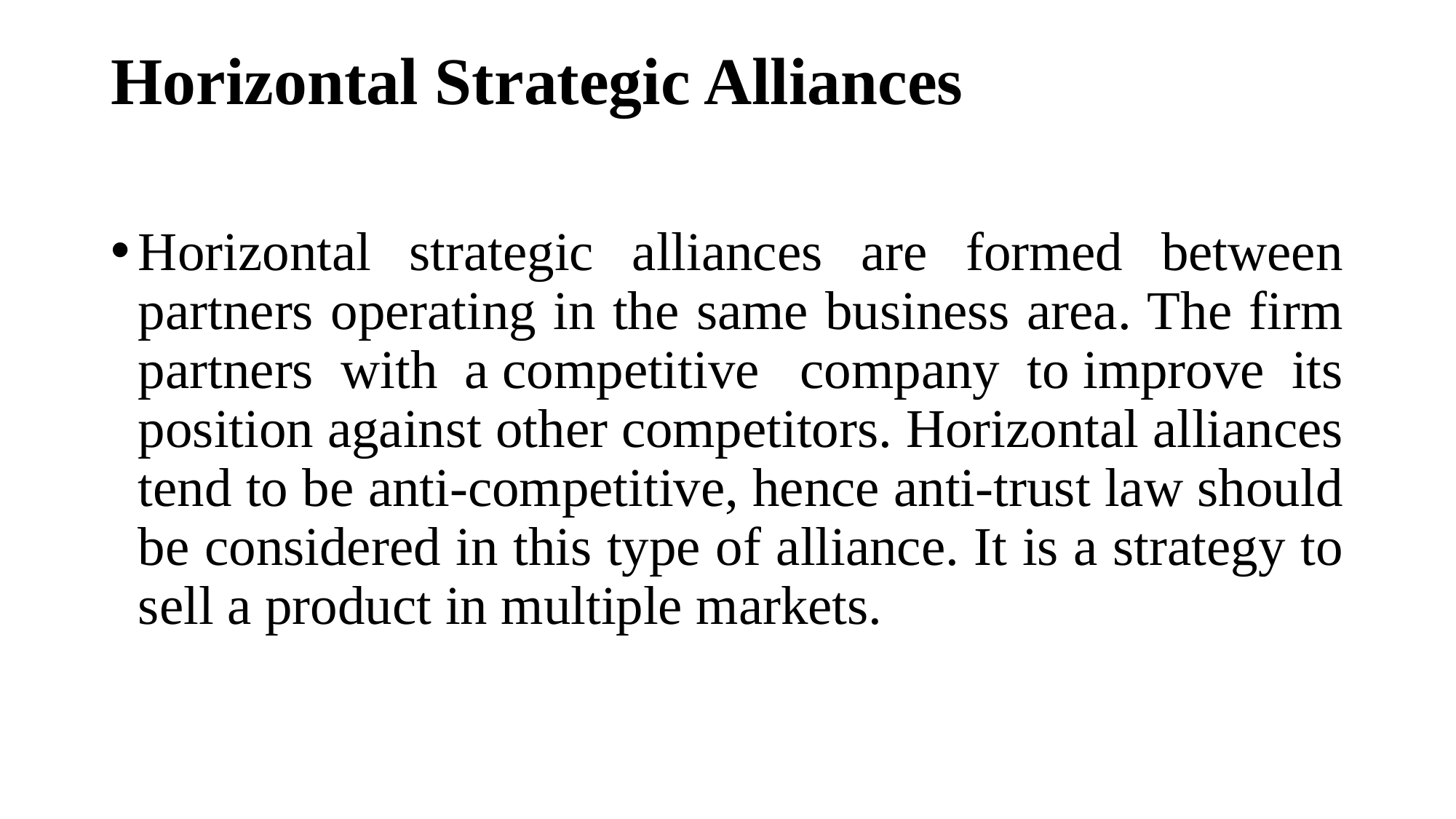

# Horizontal Strategic Alliances
Horizontal strategic alliances are formed between partners operating in the same business area. The firm partners with a competitive  company to improve its position against other competitors. Horizontal alliances tend to be anti-competitive, hence anti-trust law should be considered in this type of alliance. It is a strategy to sell a product in multiple markets.